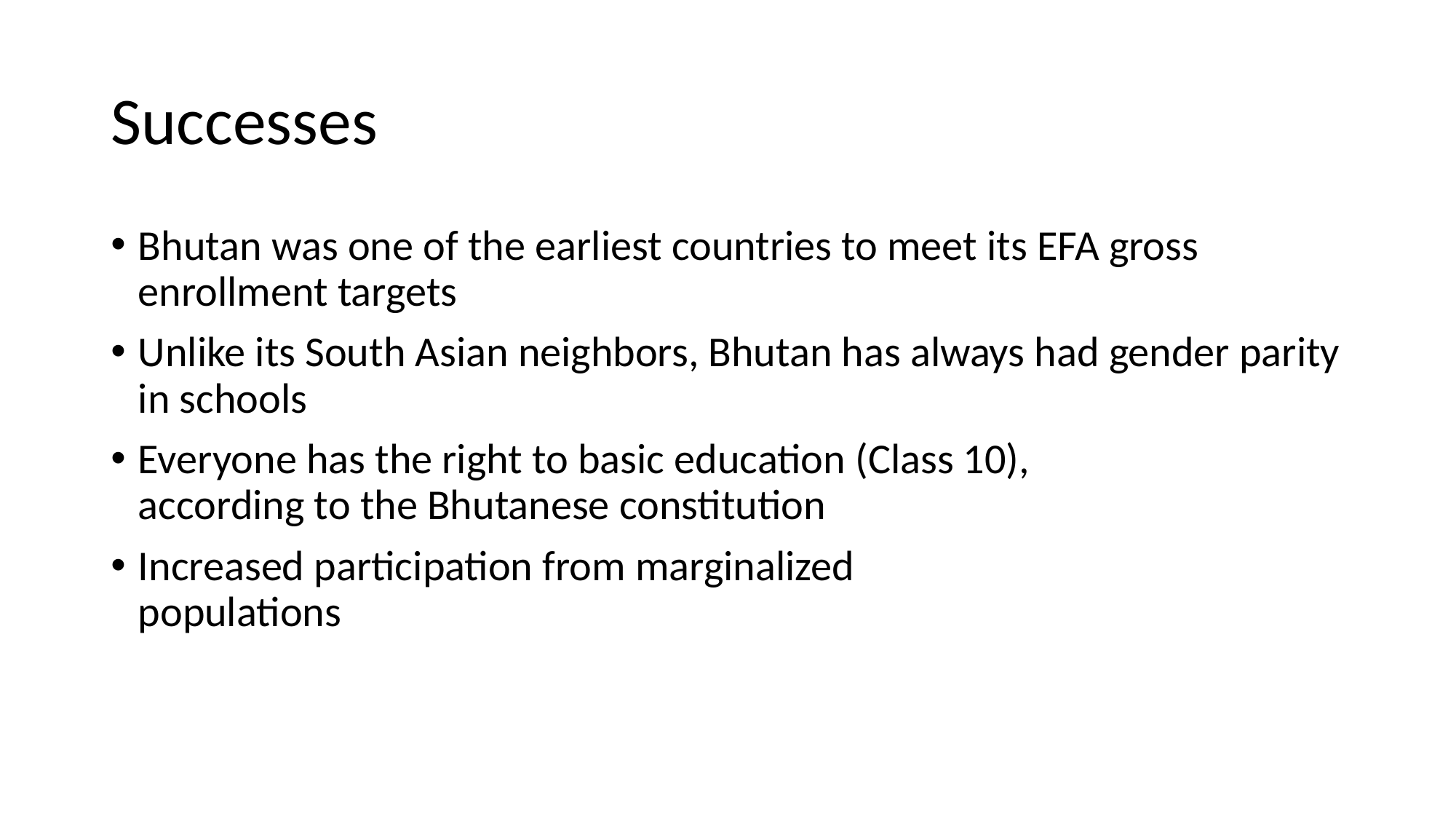

# Successes
Bhutan was one of the earliest countries to meet its EFA gross enrollment targets
Unlike its South Asian neighbors, Bhutan has always had gender parity in schools
Everyone has the right to basic education (Class 10),                 according to the Bhutanese constitution
Increased participation from marginalized                                  populations